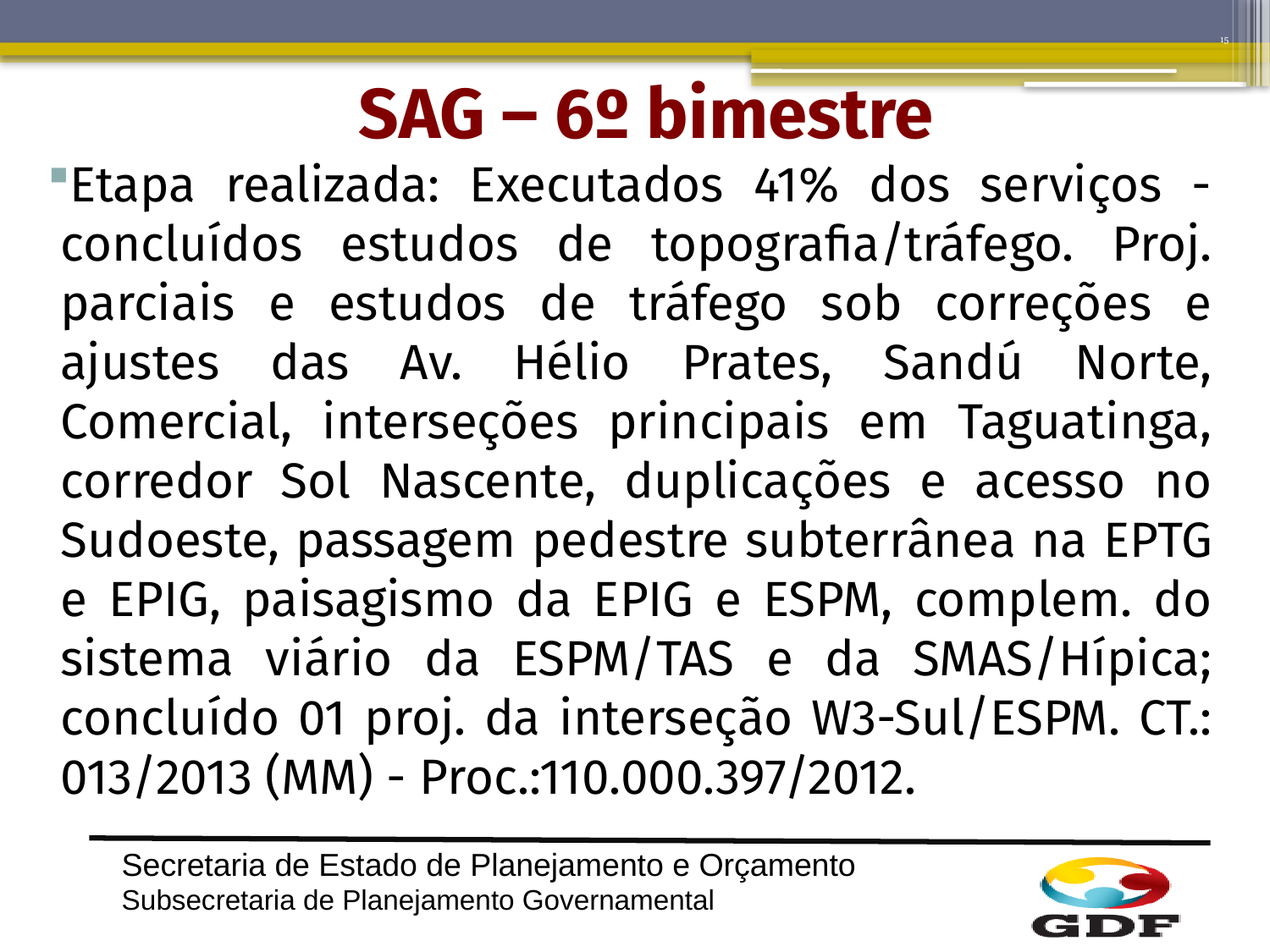

15
# SAG – 6º bimestre
Etapa realizada: Executados 41% dos serviços - concluídos estudos de topografia/tráfego. Proj. parciais e estudos de tráfego sob correções e ajustes das Av. Hélio Prates, Sandú Norte, Comercial, interseções principais em Taguatinga, corredor Sol Nascente, duplicações e acesso no Sudoeste, passagem pedestre subterrânea na EPTG e EPIG, paisagismo da EPIG e ESPM, complem. do sistema viário da ESPM/TAS e da SMAS/Hípica; concluído 01 proj. da interseção W3-Sul/ESPM. CT.: 013/2013 (MM) - Proc.:110.000.397/2012.